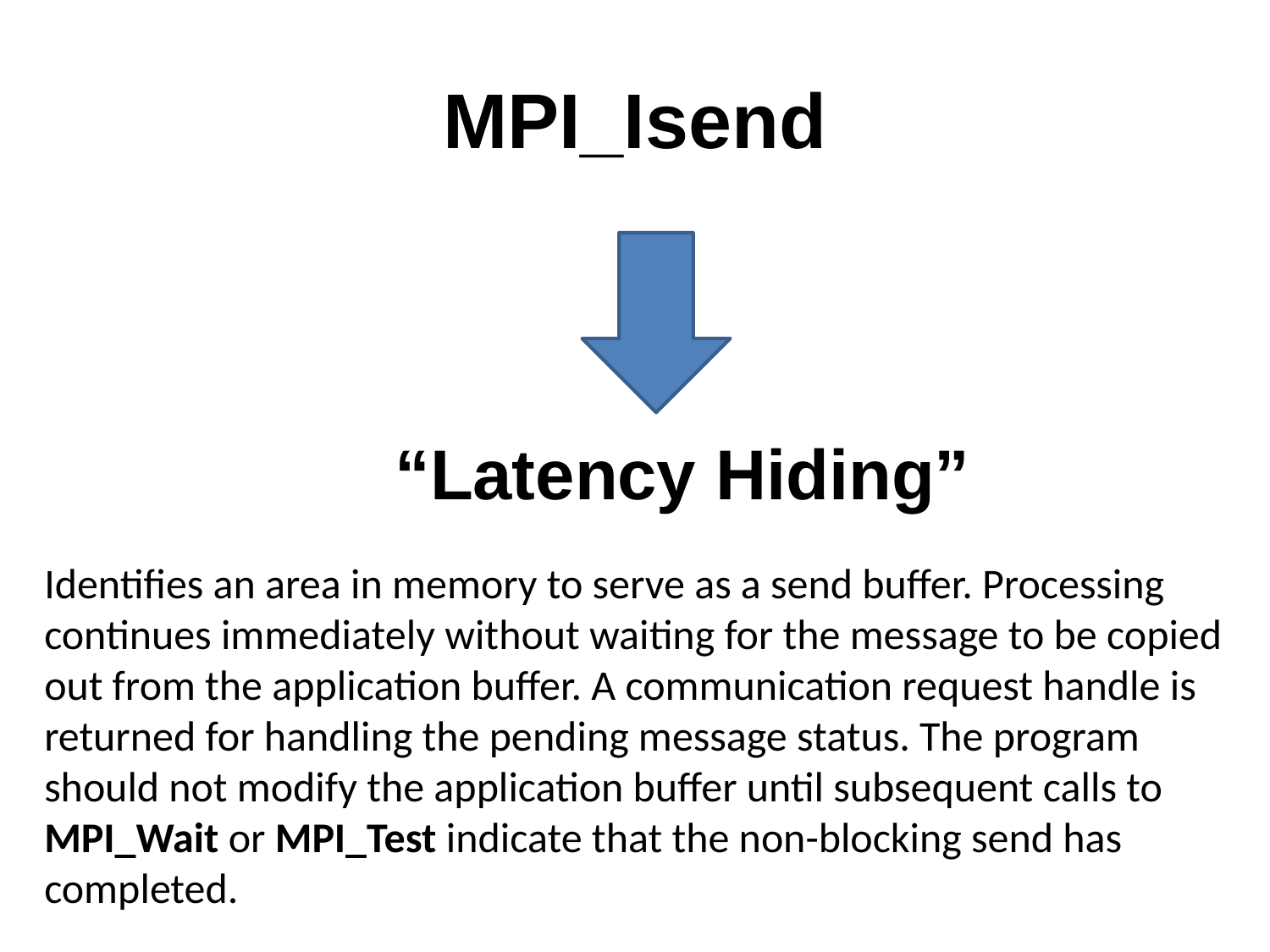

# MPI_Isend

“Latency Hiding”
Identifies an area in memory to serve as a send buffer. Processing continues immediately without waiting for the message to be copied out from the application buffer. A communication request handle is returned for handling the pending message status. The program should not modify the application buffer until subsequent calls to MPI_Wait or MPI_Test indicate that the non-blocking send has completed.